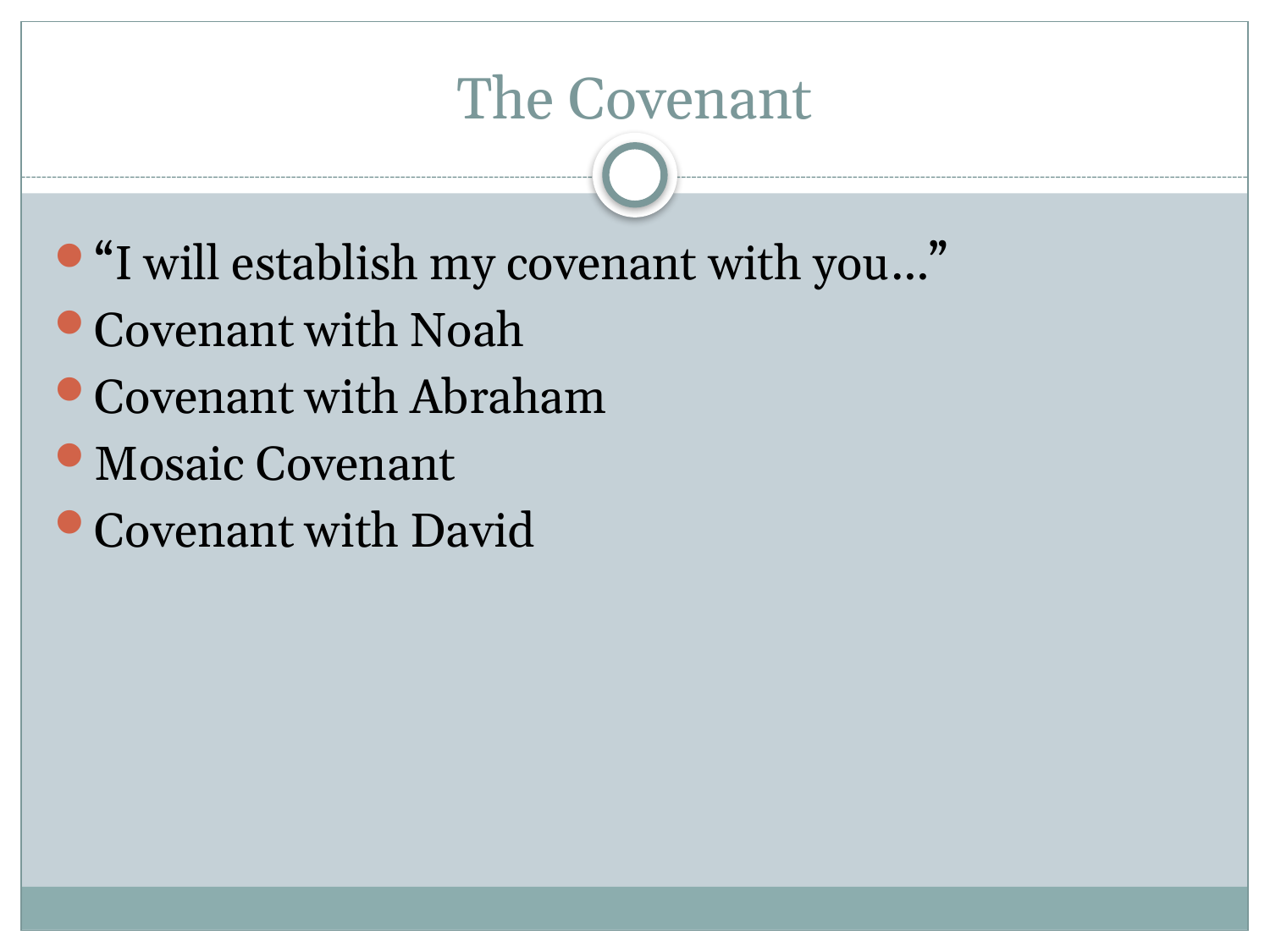

# The Covenant
“I will establish my covenant with you…”
Covenant with Noah
Covenant with Abraham
Mosaic Covenant
Covenant with David